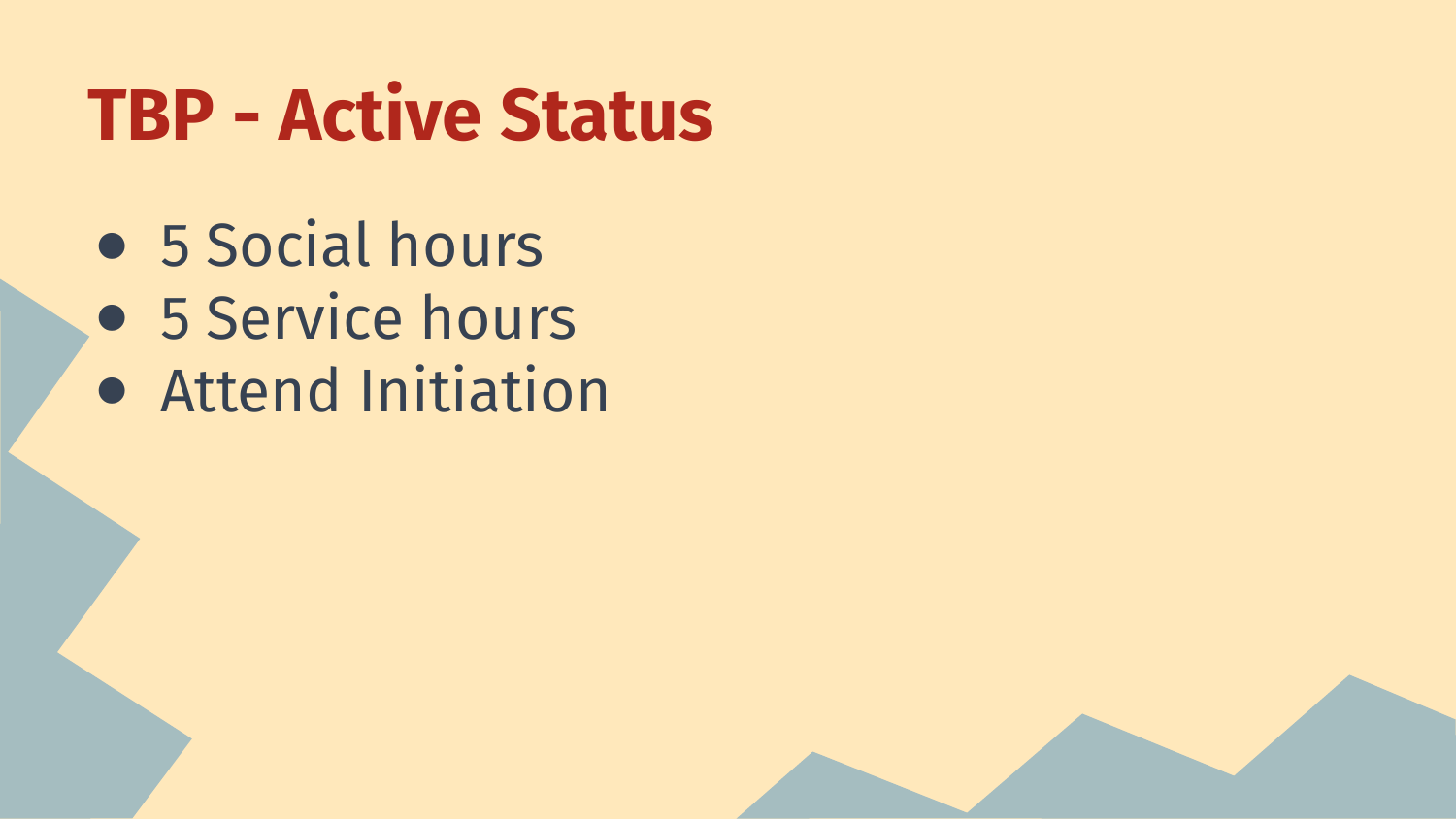

# TBP - Active Status
5 Social hours
5 Service hours
Attend Initiation